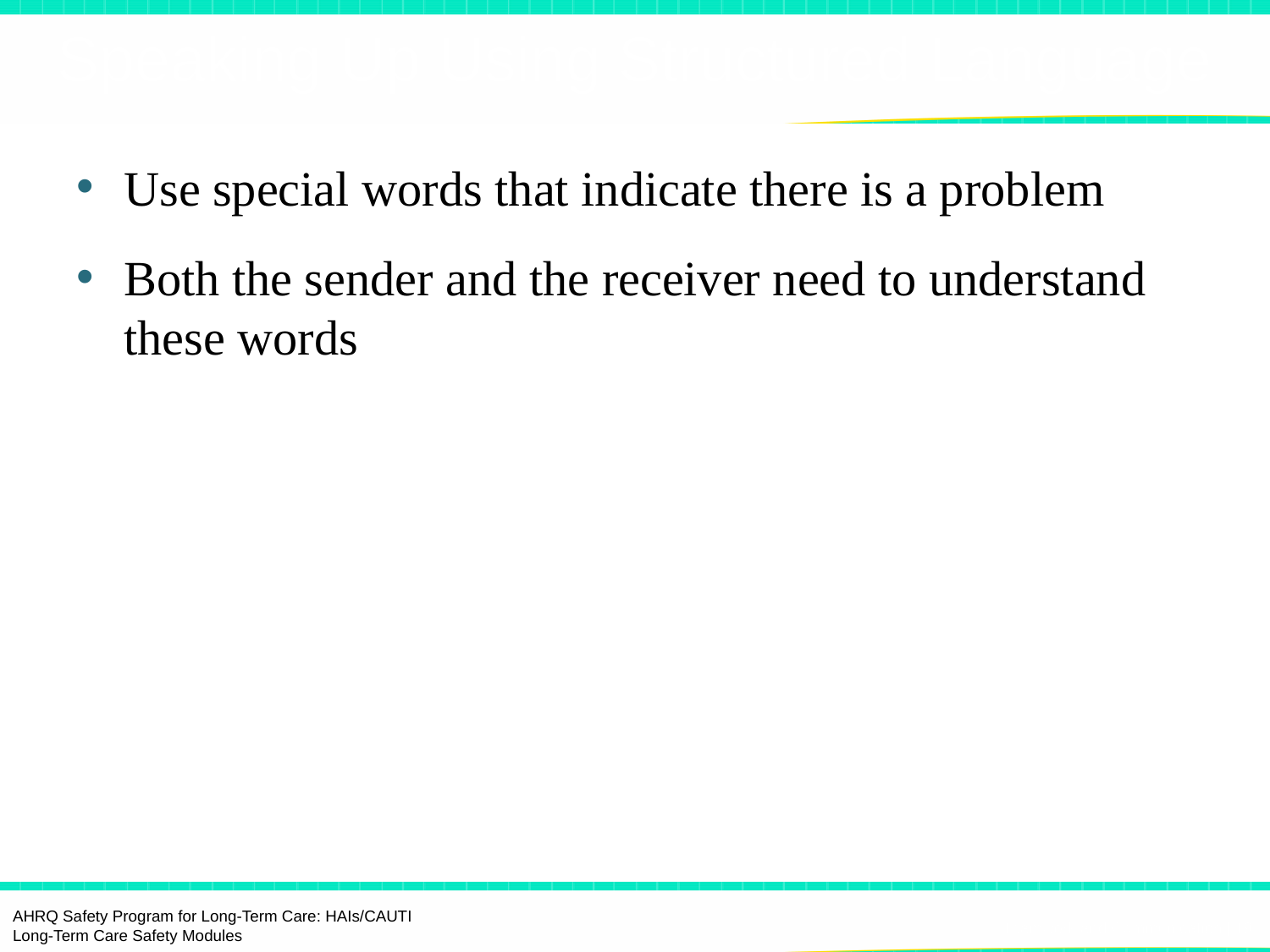

# Speaking Up Using Structured Language
Use special words that indicate there is a problem
Both the sender and the receiver need to understand these words
AHRQ Safety Program for Long-Term Care: HAIs/CAUTI   Long-Term Care Safety Modules